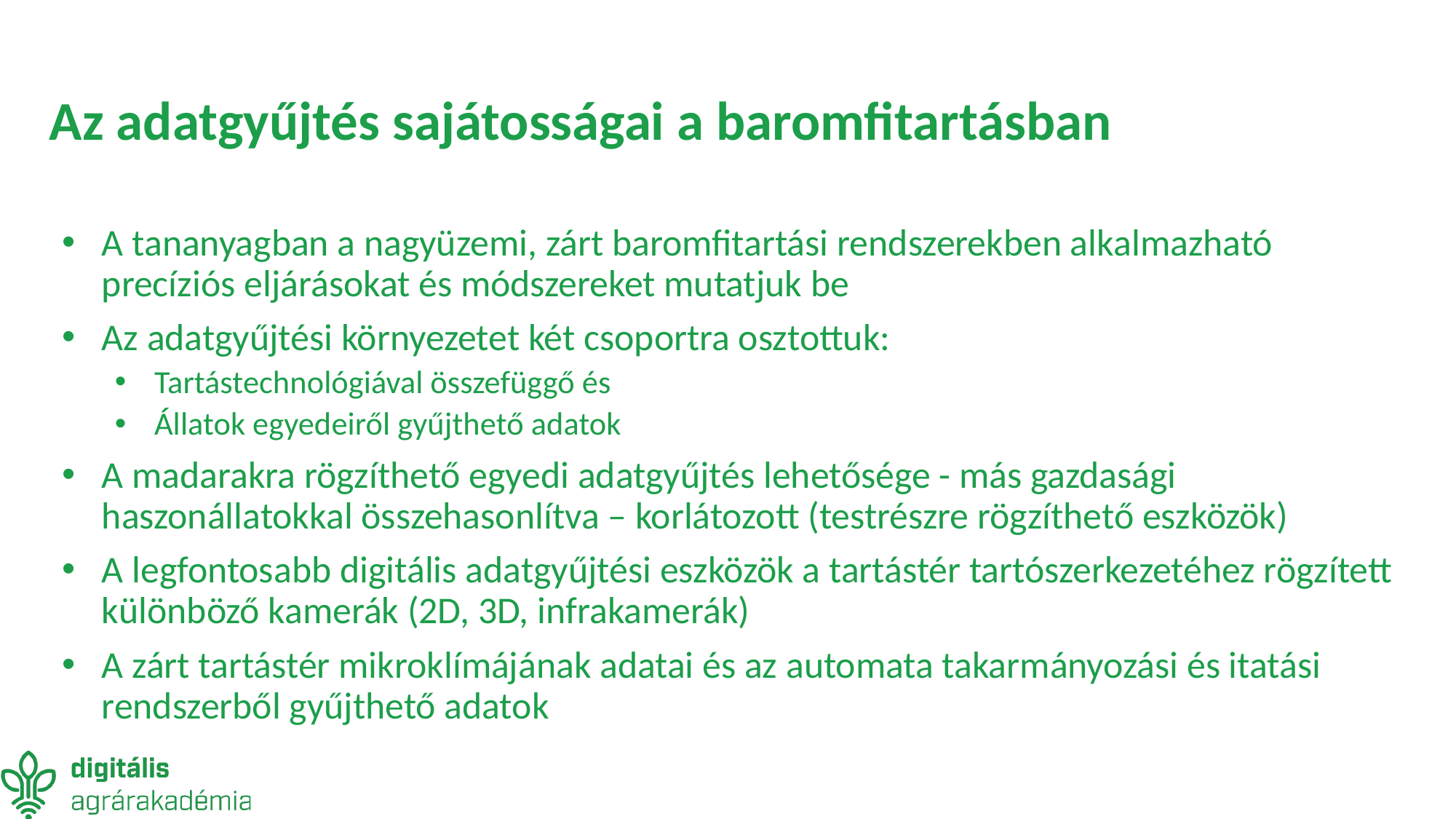

# Az adatgyűjtés sajátosságai a baromfitartásban
A tananyagban a nagyüzemi, zárt baromfitartási rendszerekben alkalmazható precíziós eljárásokat és módszereket mutatjuk be
Az adatgyűjtési környezetet két csoportra osztottuk:
Tartástechnológiával összefüggő és
Állatok egyedeiről gyűjthető adatok
A madarakra rögzíthető egyedi adatgyűjtés lehetősége - más gazdasági haszonállatokkal összehasonlítva – korlátozott (testrészre rögzíthető eszközök)
A legfontosabb digitális adatgyűjtési eszközök a tartástér tartószerkezetéhez rögzített különböző kamerák (2D, 3D, infrakamerák)
A zárt tartástér mikroklímájának adatai és az automata takarmányozási és itatási rendszerből gyűjthető adatok